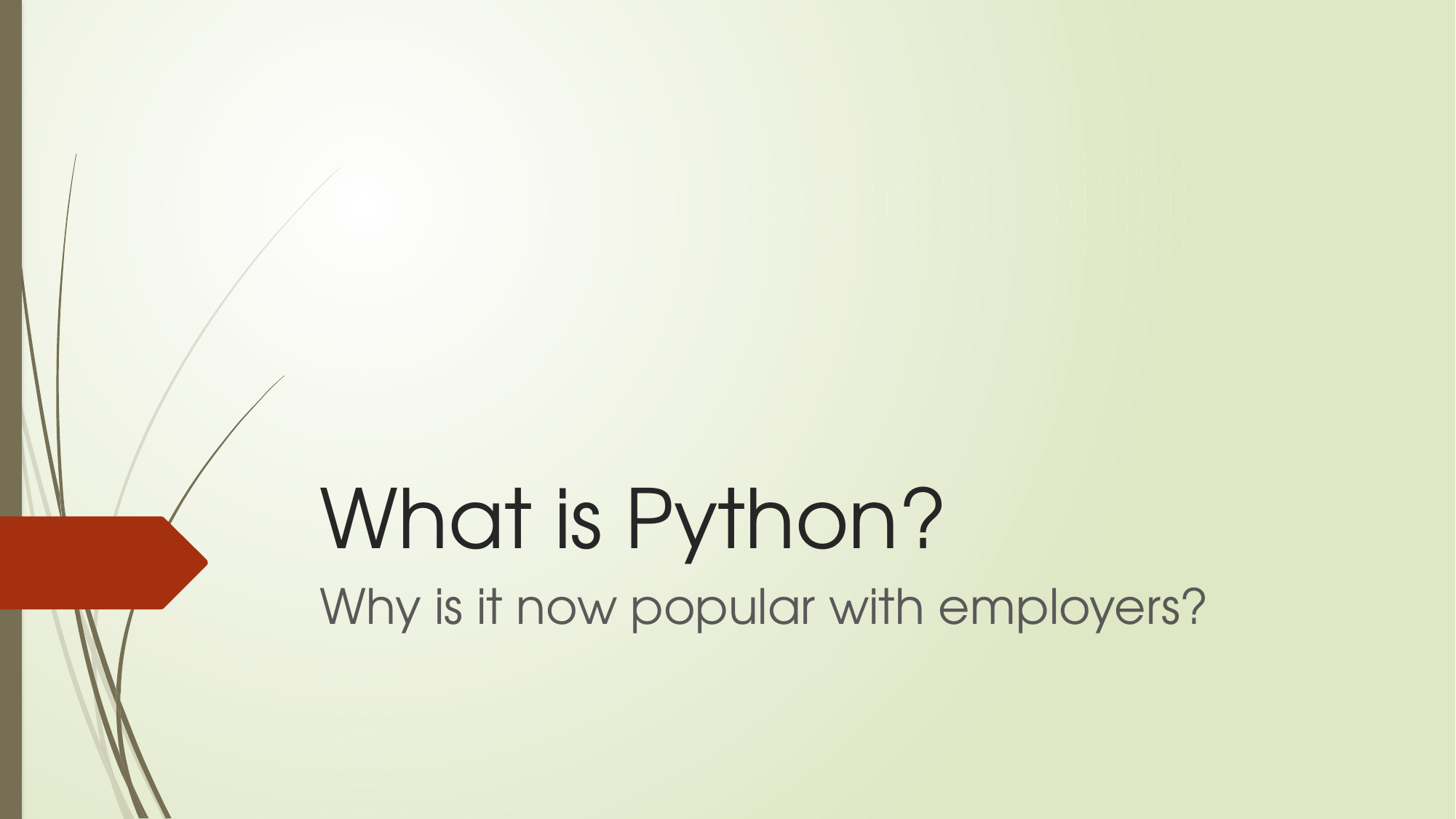

# What is Python?
Why is it now popular with employers?